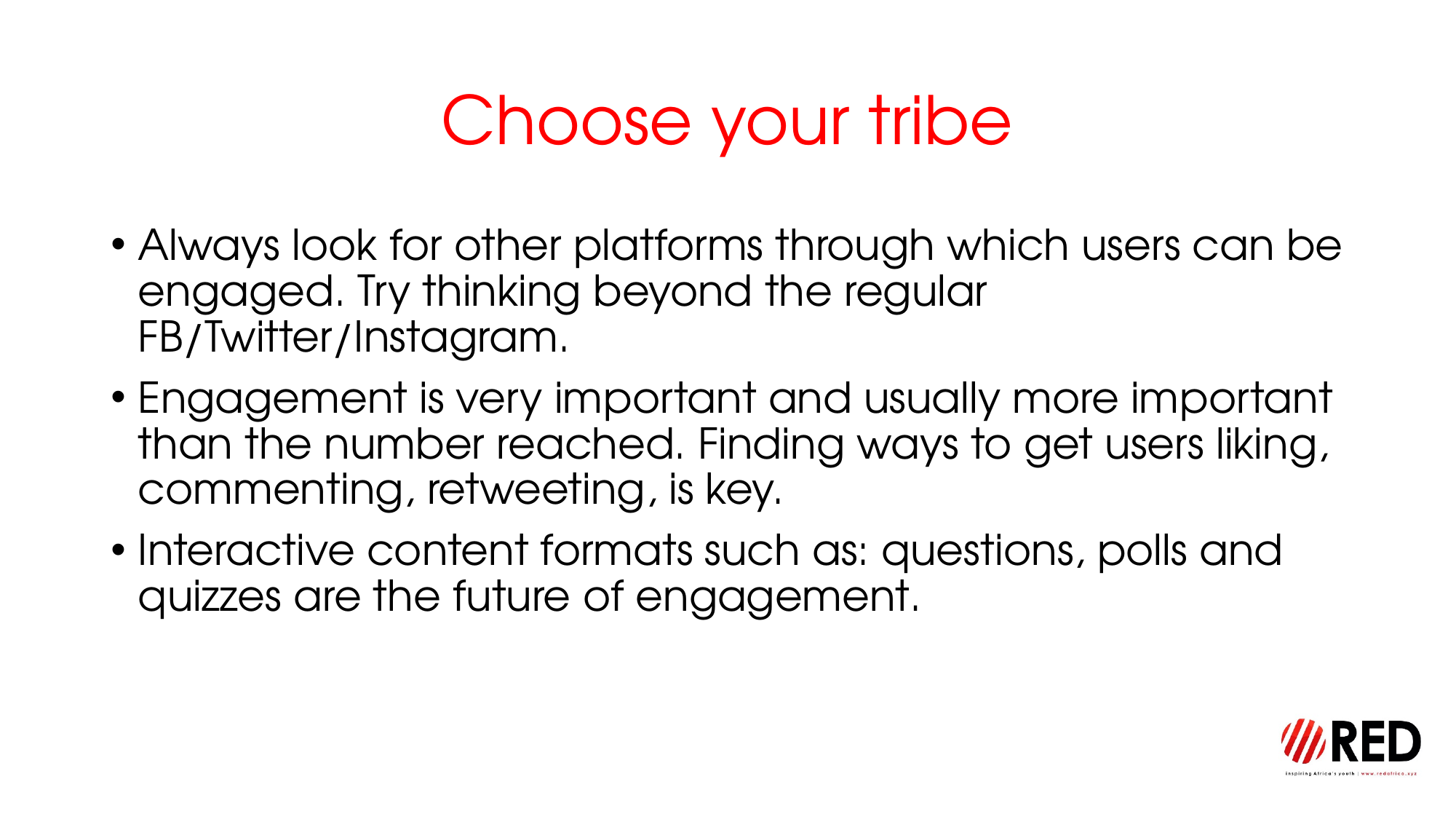

# Choose your tribe
Always look for other platforms through which users can be engaged. Try thinking beyond the regular FB/Twitter/Instagram.
Engagement is very important and usually more important than the number reached. Finding ways to get users liking, commenting, retweeting, is key.
Interactive content formats such as: questions, polls and quizzes are the future of engagement.